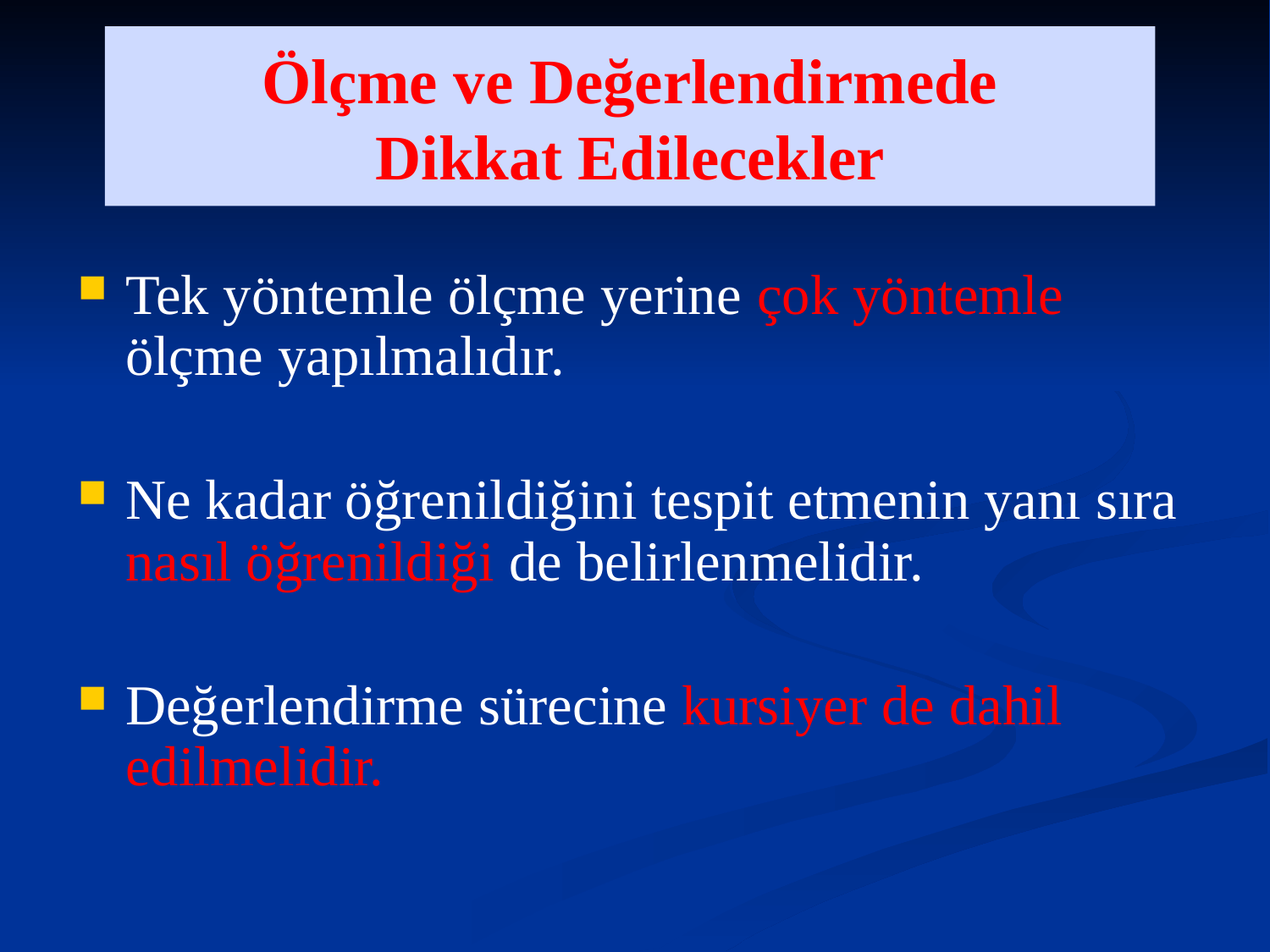

# Ölçme ve Değerlendirmede Dikkat Edilecekler

Tek yöntemle ölçme yerine çok yöntemle ölçme yapılmalıdır.

Ne kadar öğrenildiğini tespit etmenin yanı sıra nasıl öğrenildiği de belirlenmelidir.

Değerlendirme sürecine kursiyer de dahil edilmelidir.